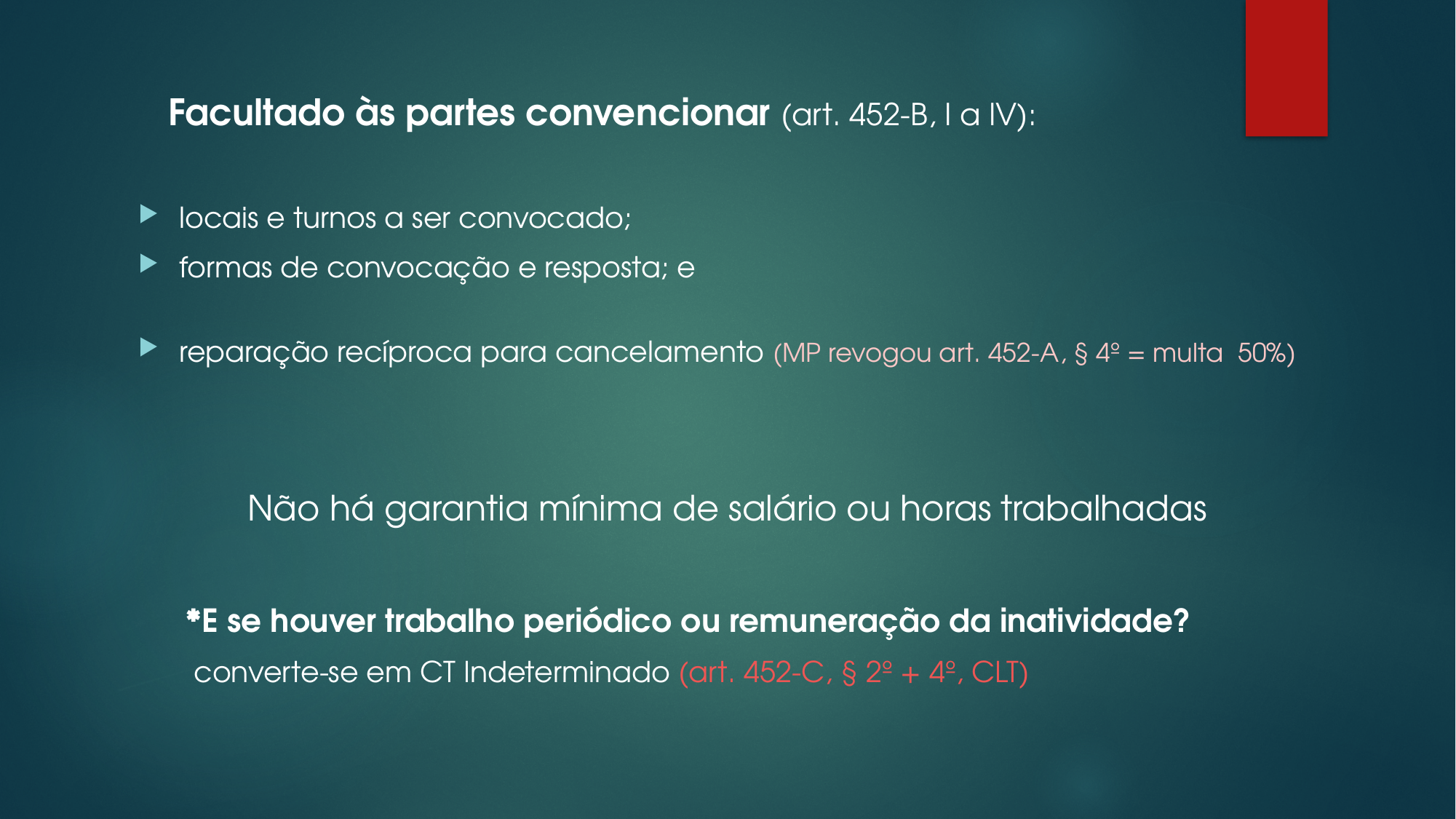

Facultado às partes convencionar (art. 452-B, I a IV):

locais e turnos a ser convocado;
formas de convocação e resposta; e
reparação recíproca para cancelamento (MP revogou art. 452-A, § 4º = multa  50%)

	Não há garantia mínima de salário ou horas trabalhadas

*E se houver trabalho periódico ou remuneração da inatividade?
 converte-se em CT Indeterminado (art. 452-C, § 2º + 4º, CLT)